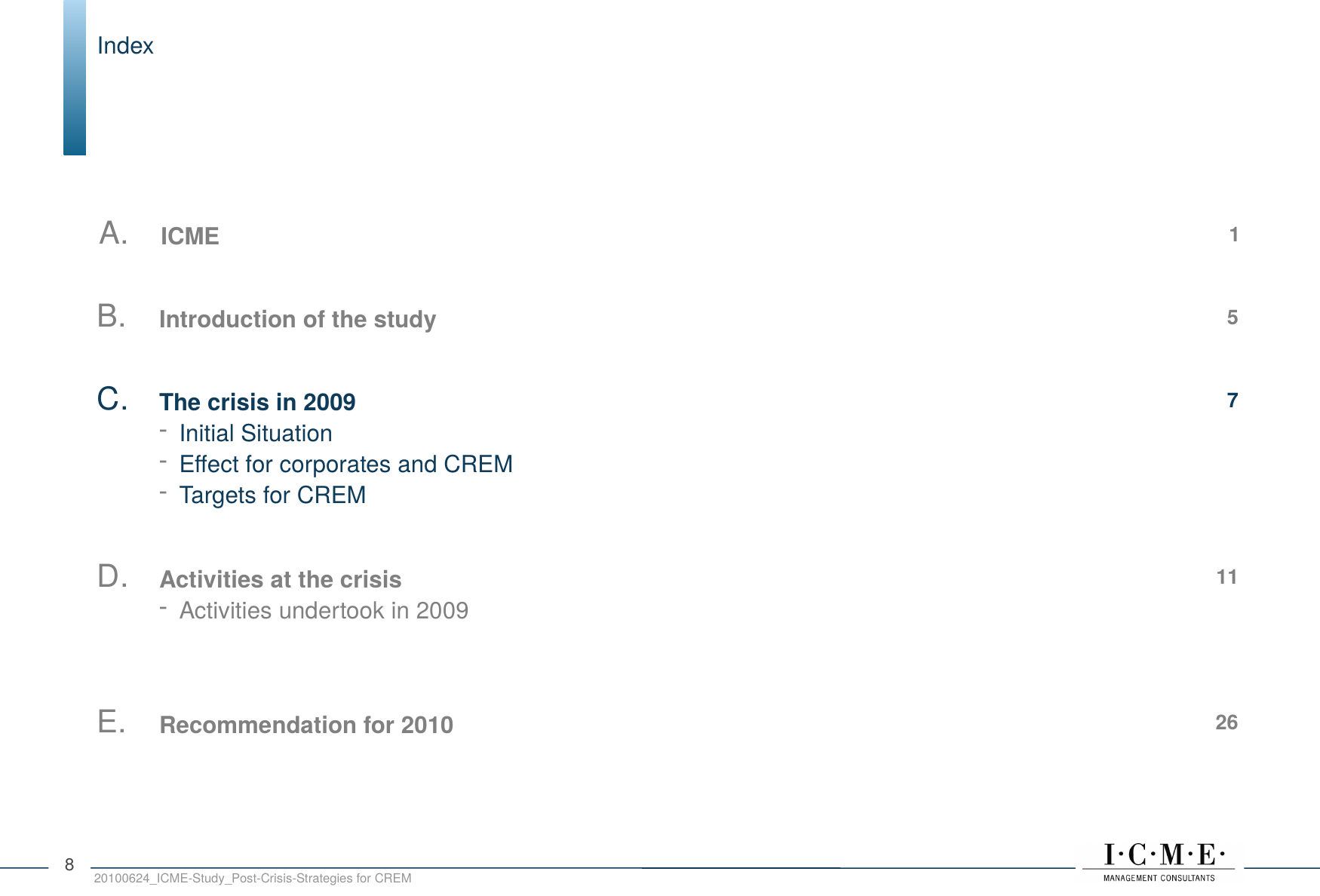

Index
A.
ICME
1
B.
Introduction of the study
5
C.
7
The crisis in 2009
Initial Situation
Effect for corporates and CREM
Targets for CREM
D.
11
Activities at the crisis
Activities undertook in 2009

E.
26
Recommendation for 2010
8
20100624_ICME-Study_Post-Crisis-Strategies for CREM